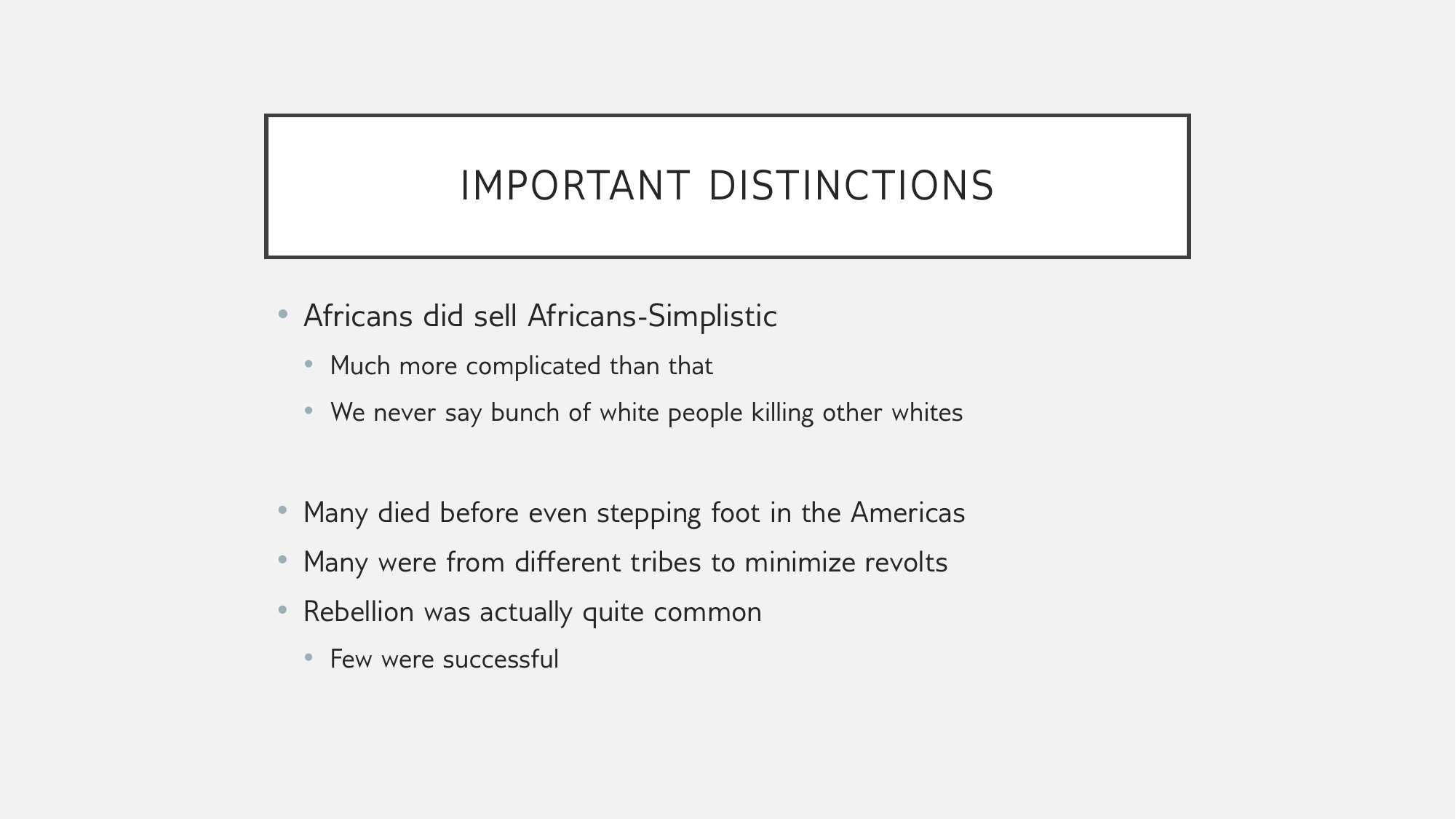

# Important Distinctions
Africans did sell Africans-Simplistic
Much more complicated than that
We never say bunch of white people killing other whites

Many died before even stepping foot in the Americas
Many were from different tribes to minimize revolts
Rebellion was actually quite common
Few were successful